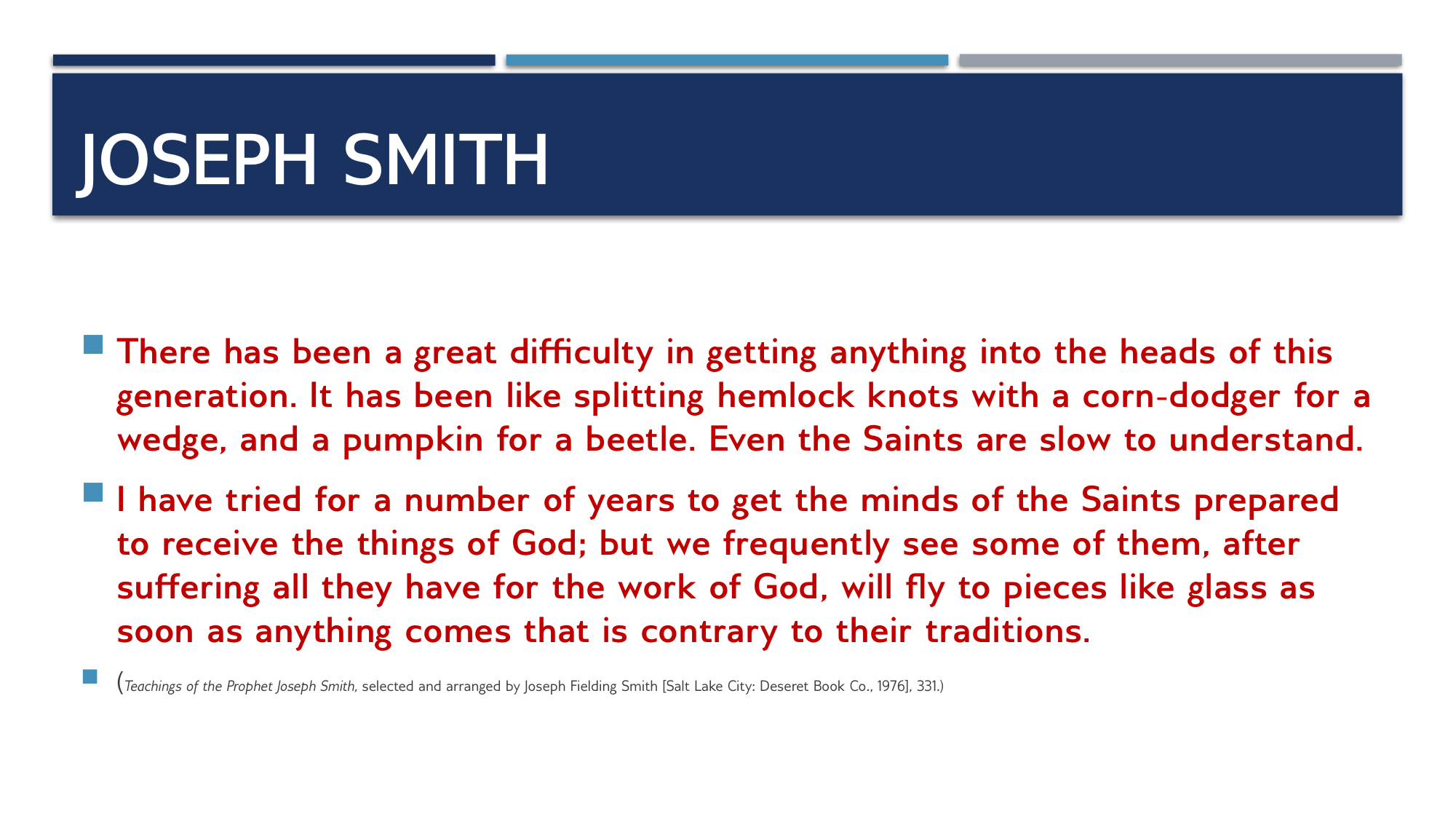

# Joseph Smith
There has been a great difficulty in getting anything into the heads of this generation. It has been like splitting hemlock knots with a corn-dodger for a wedge, and a pumpkin for a beetle. Even the Saints are slow to understand.
I have tried for a number of years to get the minds of the Saints prepared to receive the things of God; but we frequently see some of them, after suffering all they have for the work of God, will fly to pieces like glass as soon as anything comes that is contrary to their traditions.
(Teachings of the Prophet Joseph Smith, selected and arranged by Joseph Fielding Smith [Salt Lake City: Deseret Book Co., 1976], 331.)